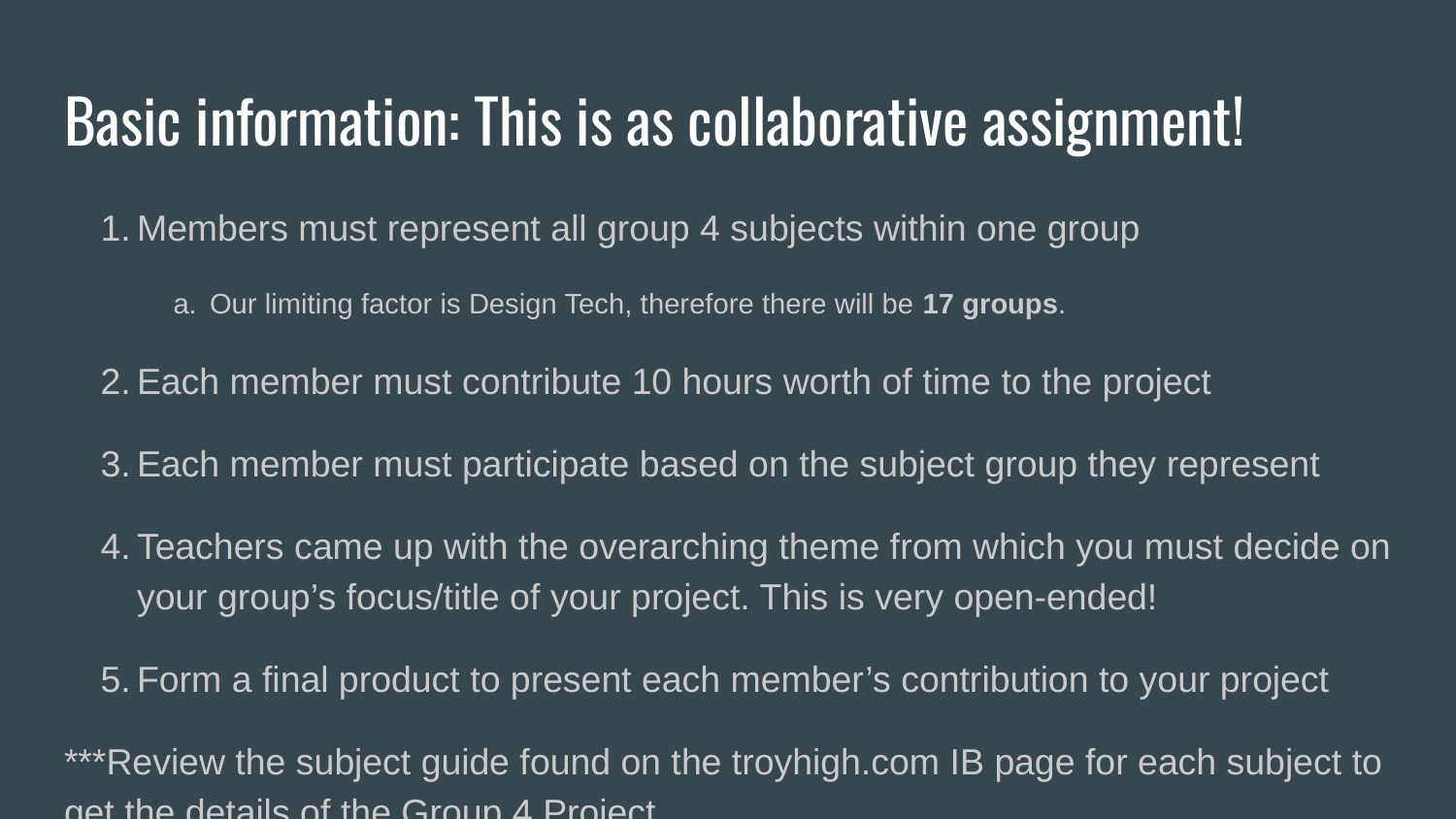

# Basic information: This is as collaborative assignment!
Members must represent all group 4 subjects within one group
Our limiting factor is Design Tech, therefore there will be 17 groups.
Each member must contribute 10 hours worth of time to the project
Each member must participate based on the subject group they represent
Teachers came up with the overarching theme from which you must decide on your group’s focus/title of your project. This is very open-ended!
Form a final product to present each member’s contribution to your project
***Review the subject guide found on the troyhigh.com IB page for each subject to get the details of the Group 4 Project.